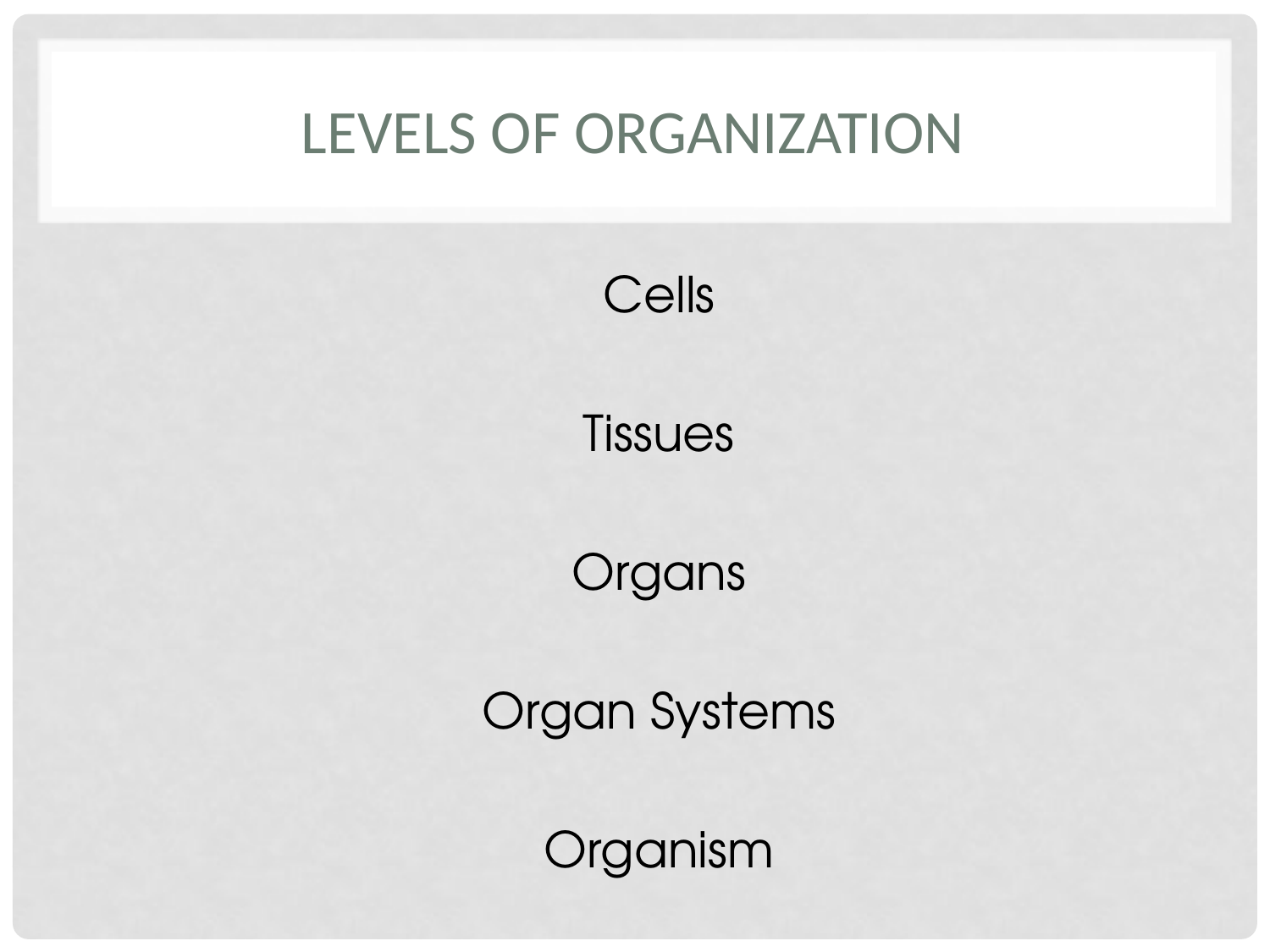

# Levels of Organization
Cells

Tissues

Organs

Organ Systems

Organism